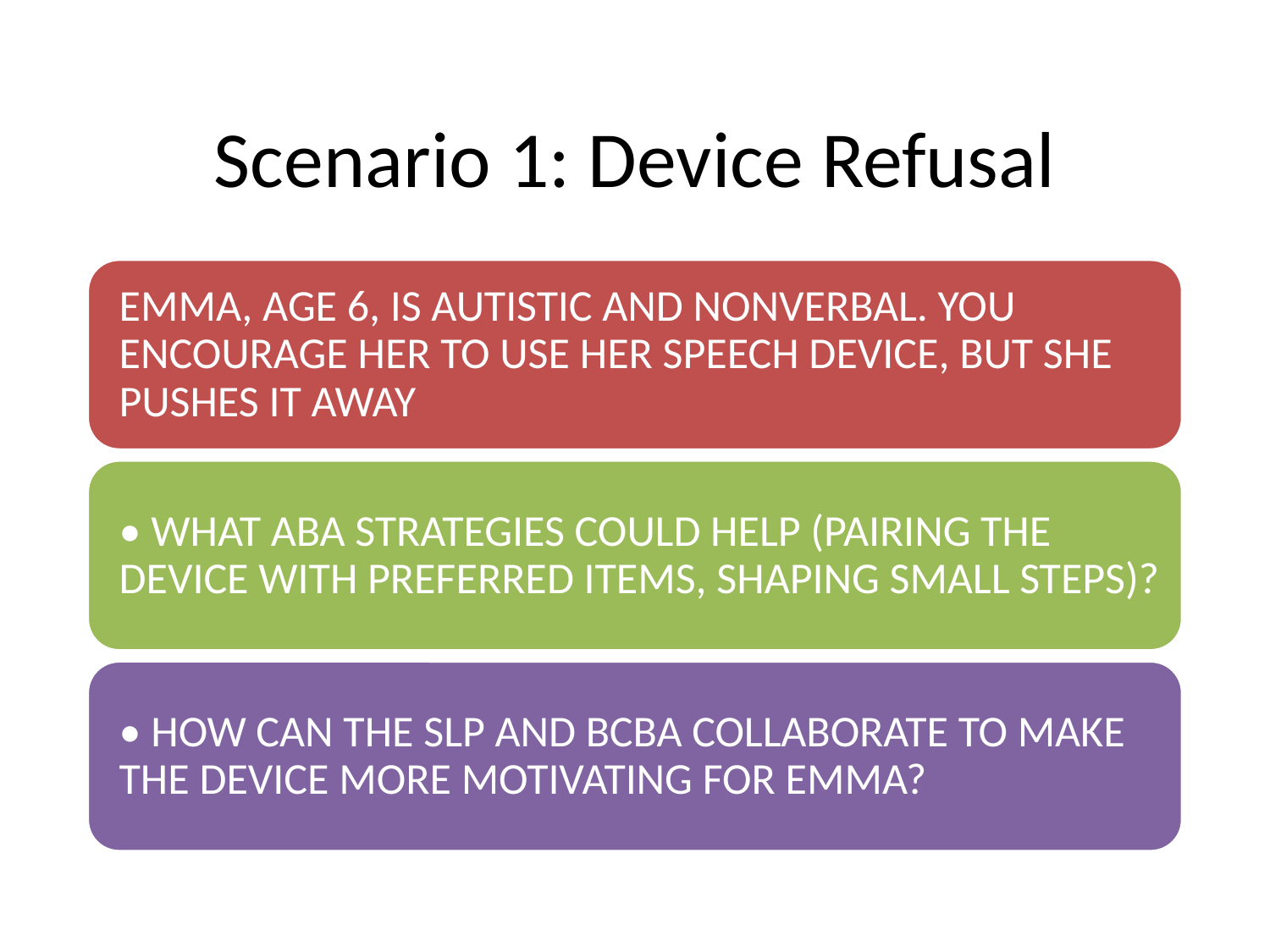

# Scenario 1: Device Refusal
Emma, age 6, is autistic and nonverbal. You encourage her to use her speech device, but she pushes it away
• What ABA strategies could help (pairing the device with preferred items, shaping small steps)?
• How can the SLP and BCBA collaborate to make the device more motivating for Emma?